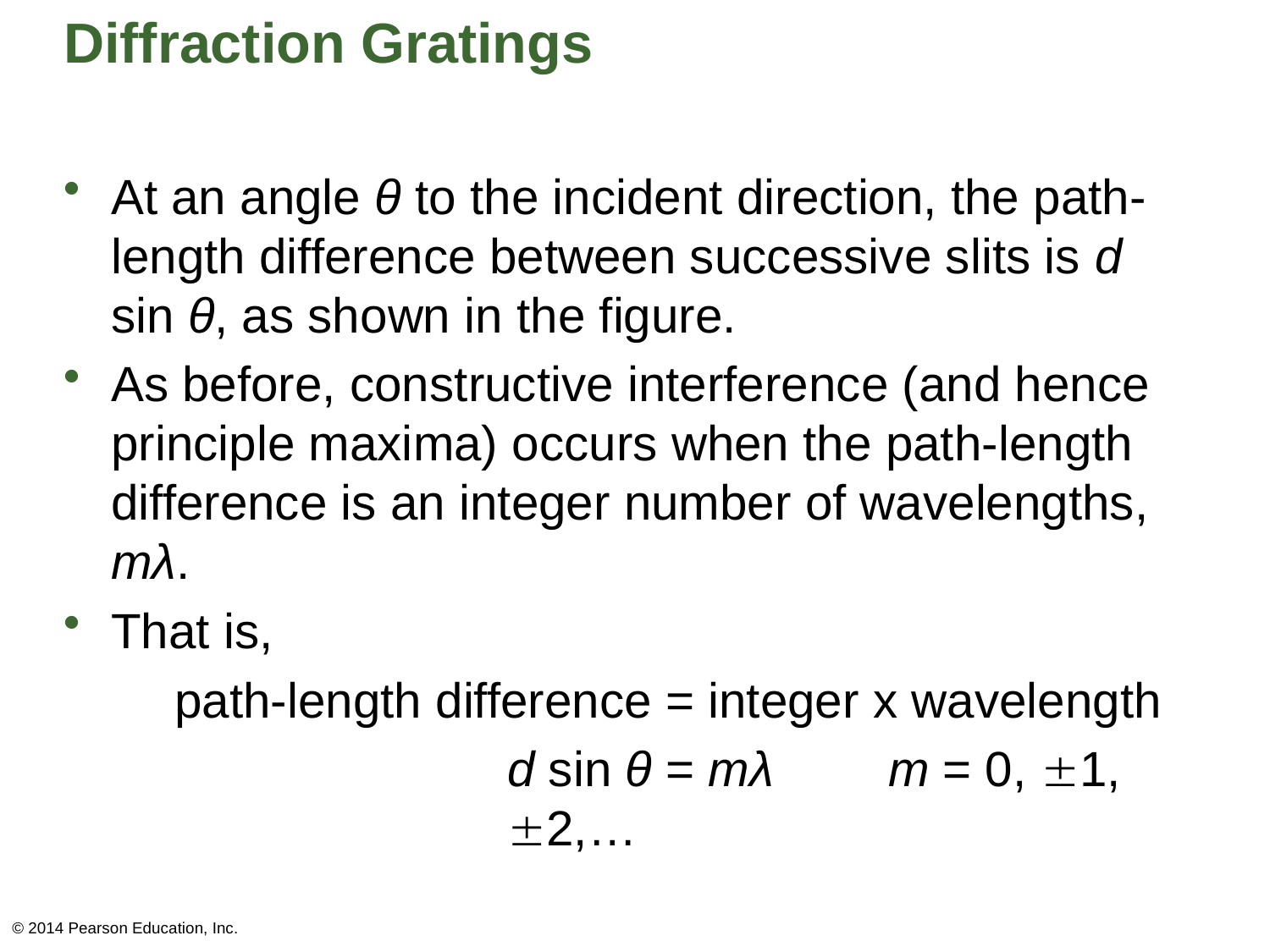

# Diffraction Gratings
At an angle θ to the incident direction, the path-length difference between successive slits is d sin θ, as shown in the figure.
As before, constructive interference (and hence principle maxima) occurs when the path-length difference is an integer number of wavelengths, mλ.
That is,
path-length difference = integer x wavelength
d sin θ = mλ	m = 0, ±1, ±2,…
© 2014 Pearson Education, Inc.